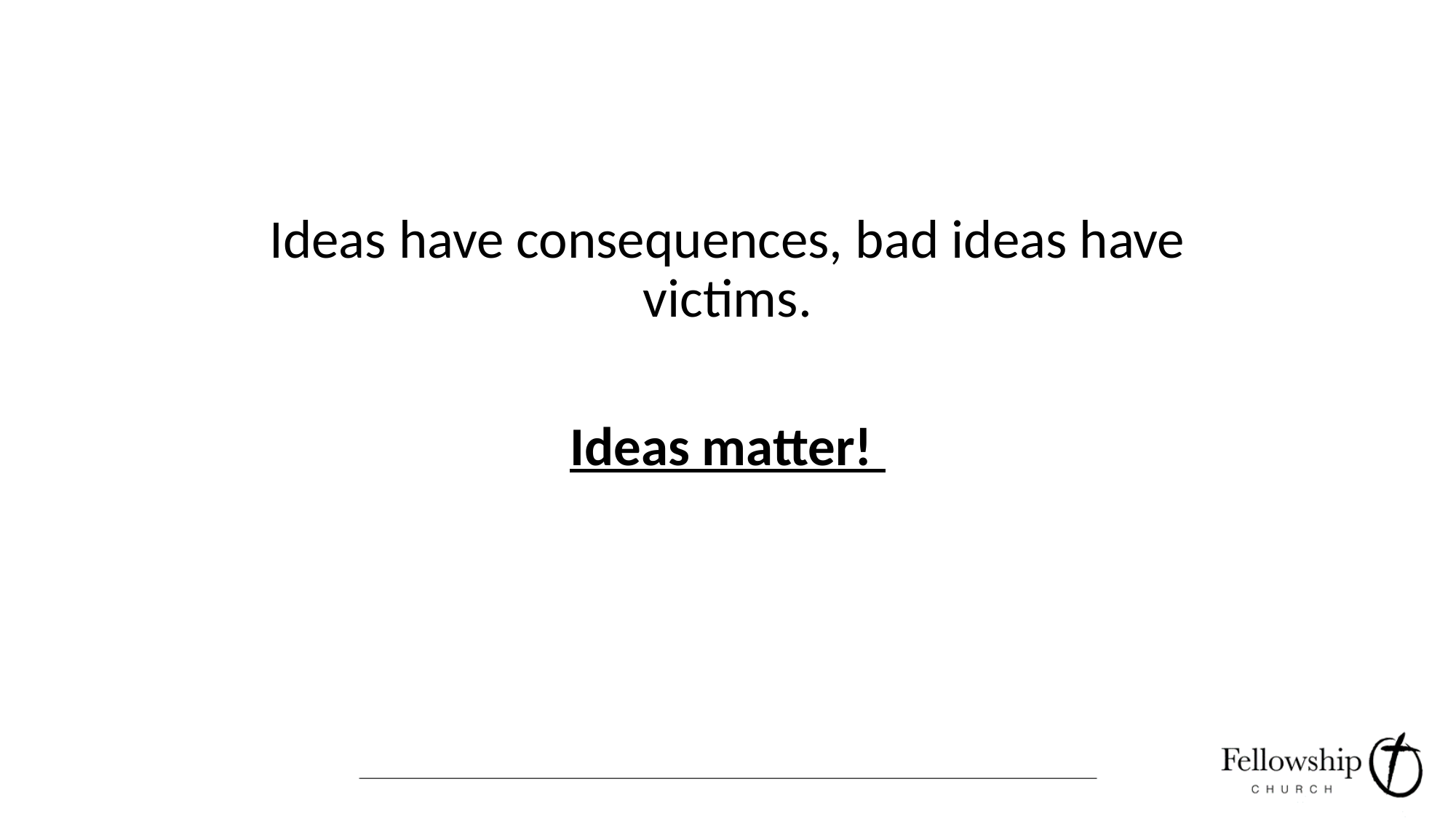

#
Ideas have consequences, bad ideas have victims.

Ideas matter!